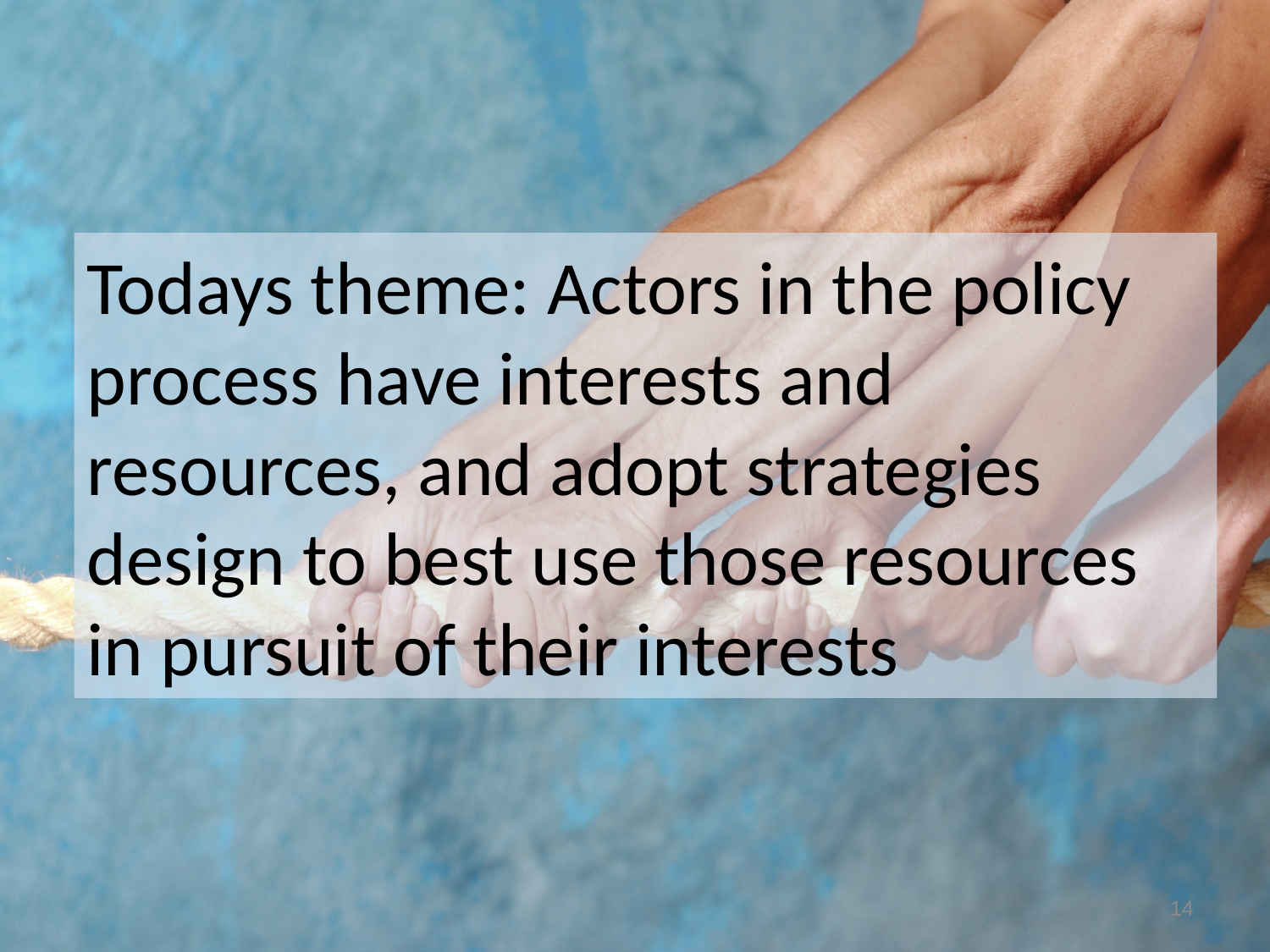

Todays theme: Actors in the policy process have interests and resources, and adopt strategies design to best use those resources in pursuit of their interests
14